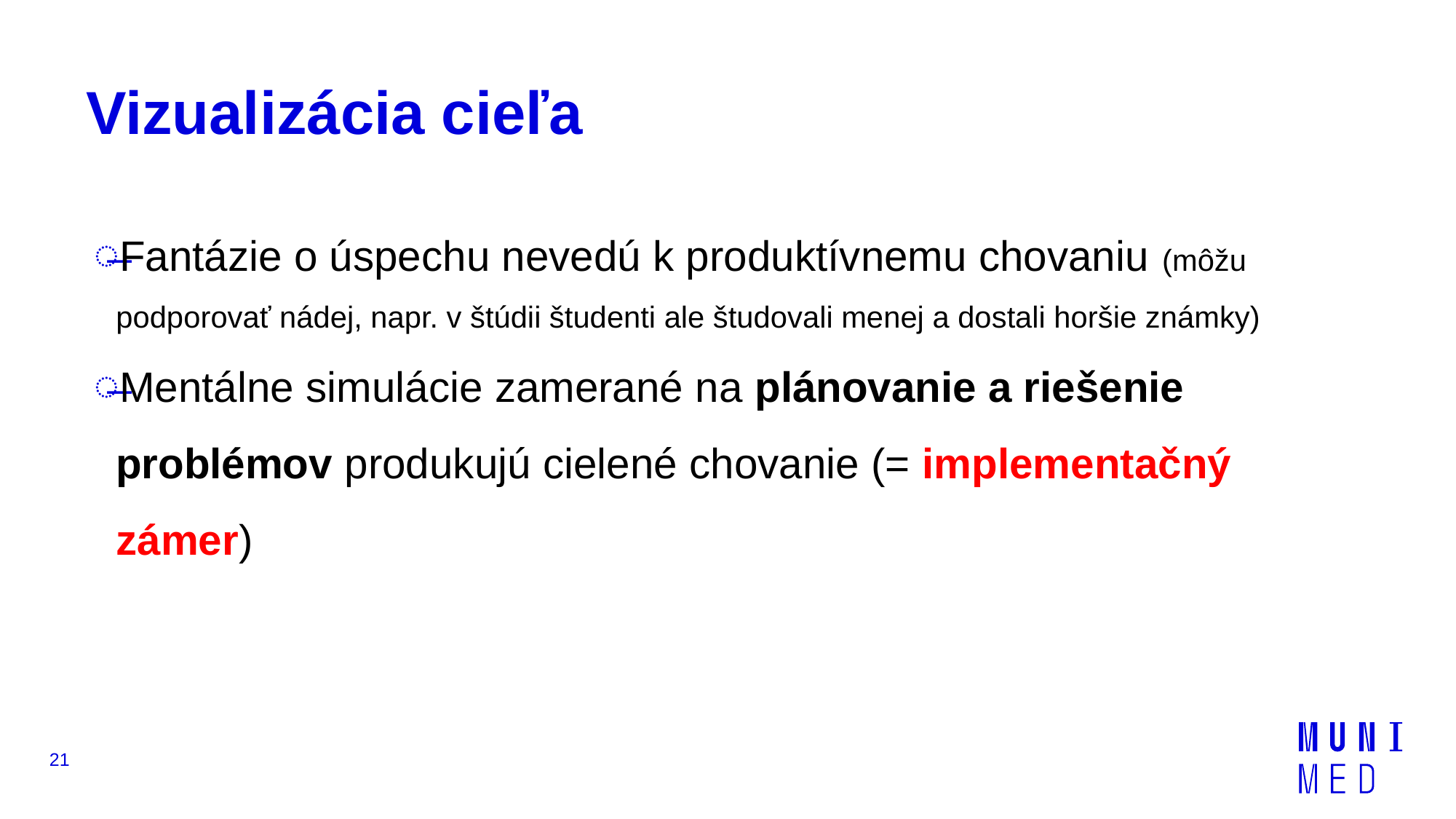

# Vizualizácia cieľa
Fantázie o úspechu nevedú k produktívnemu chovaniu (môžu podporovať nádej, napr. v štúdii študenti ale študovali menej a dostali horšie známky)
Mentálne simulácie zamerané na plánovanie a riešenie problémov produkujú cielené chovanie (= implementačný zámer)

21